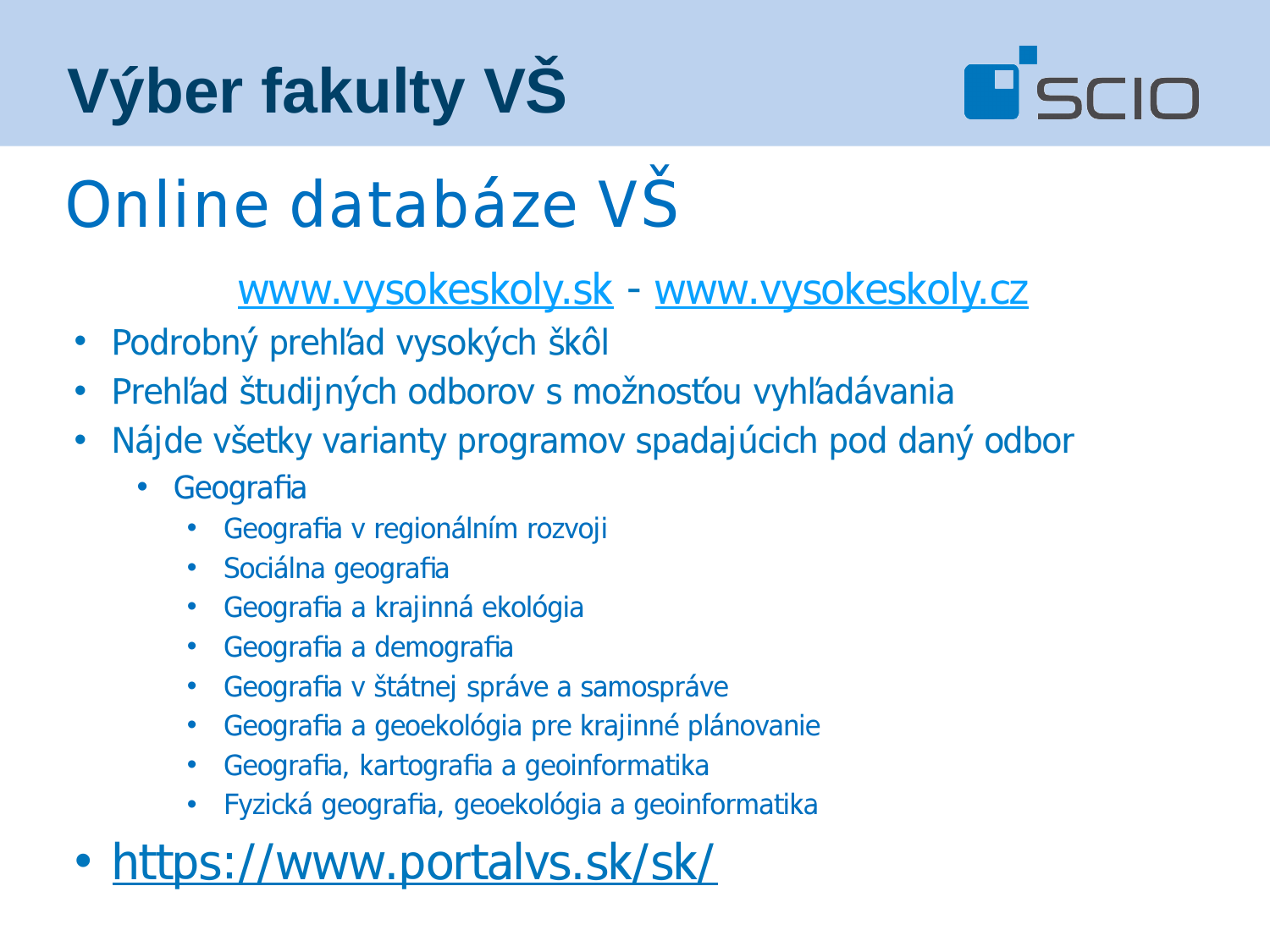

Výber fakulty VŠ
# Online databáze VŠ

www.vysokeskoly.sk - www.vysokeskoly.cz
Podrobný prehľad vysokých škôl
Prehľad študijných odborov s možnosťou vyhľadávania
Nájde všetky varianty programov spadajúcich pod daný odbor
Geografia
Geografia v regionálním rozvoji
Sociálna geografia
Geografia a krajinná ekológia
Geografia a demografia
Geografia v štátnej správe a samospráve
Geografia a geoekológia pre krajinné plánovanie
Geografia, kartografia a geoinformatika
Fyzická geografia, geoekológia a geoinformatika
https://www.portalvs.sk/sk/